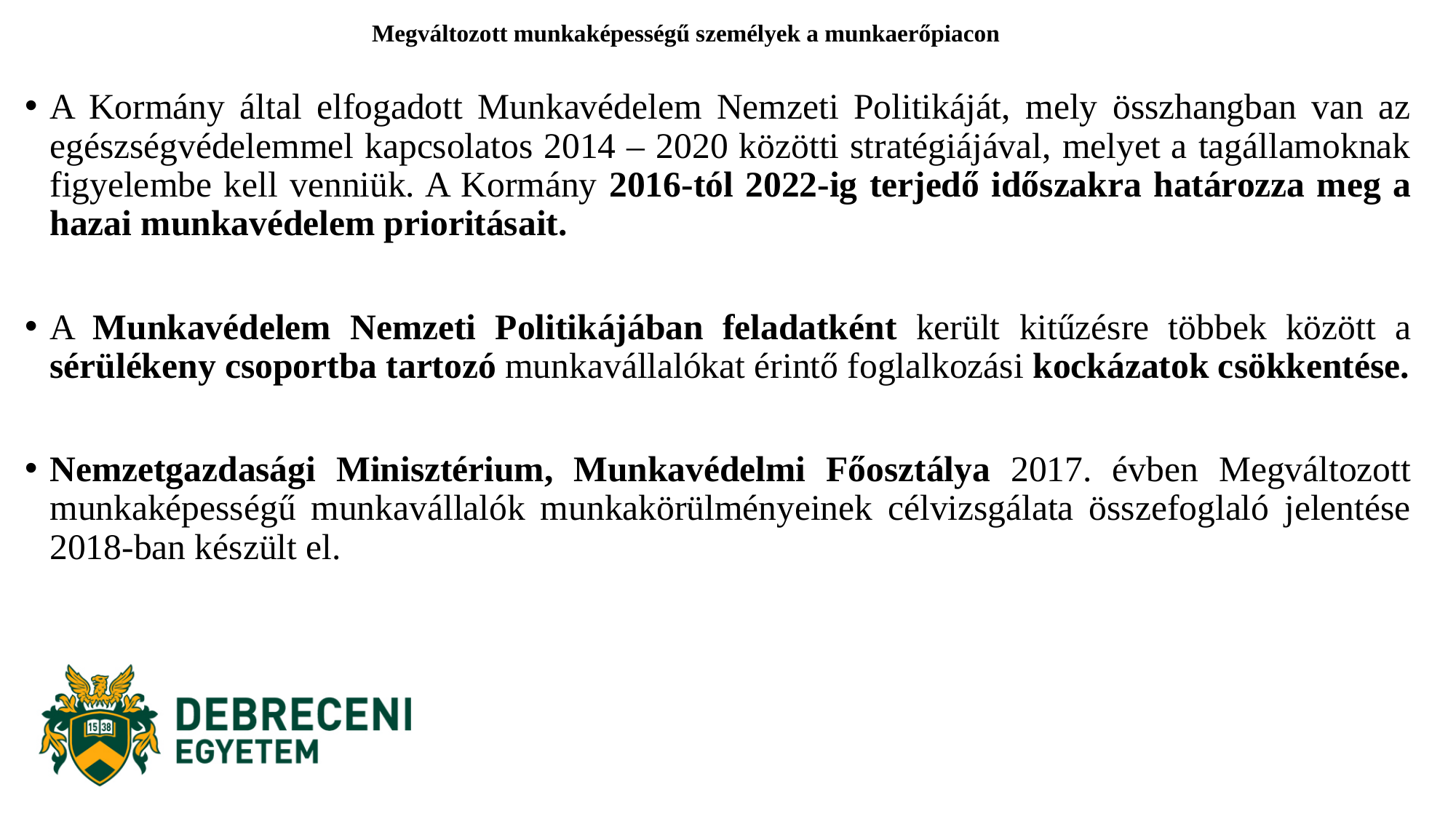

# Megváltozott munkaképességű személyek a munkaerőpiacon
A Kormány által elfogadott Munkavédelem Nemzeti Politikáját, mely összhangban van az egészségvédelemmel kapcsolatos 2014 – 2020 közötti stratégiájával, melyet a tagállamoknak figyelembe kell venniük. A Kormány 2016-tól 2022-ig terjedő időszakra határozza meg a hazai munkavédelem prioritásait.

A Munkavédelem Nemzeti Politikájában feladatként került kitűzésre többek között a sérülékeny csoportba tartozó munkavállalókat érintő foglalkozási kockázatok csökkentése.

Nemzetgazdasági Minisztérium, Munkavédelmi Főosztálya 2017. évben Megváltozott munkaképességű munkavállalók munkakörülményeinek célvizsgálata összefoglaló jelentése 2018-ban készült el.